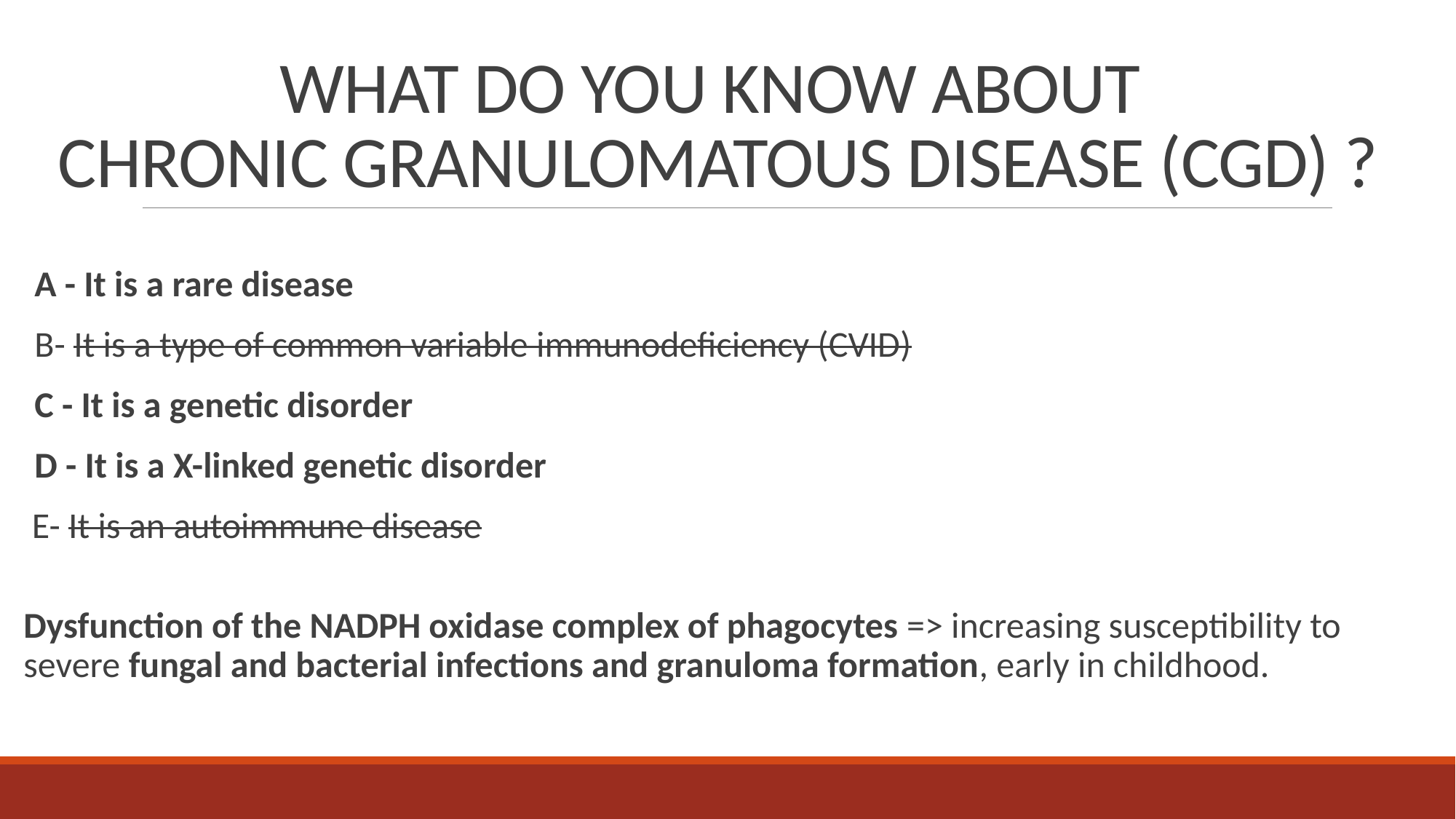

# WHAT DO YOU KNOW ABOUT CHRONIC GRANULOMATOUS DISEASE (CGD) ?
A - It is a rare disease
B- It is a type of common variable immunodeficiency (CVID)
C - It is a genetic disorder
D - It is a X-linked genetic disorder
 E- It is an autoimmune disease
Dysfunction of the NADPH oxidase complex of phagocytes => increasing susceptibility to severe fungal and bacterial infections and granuloma formation, early in childhood.